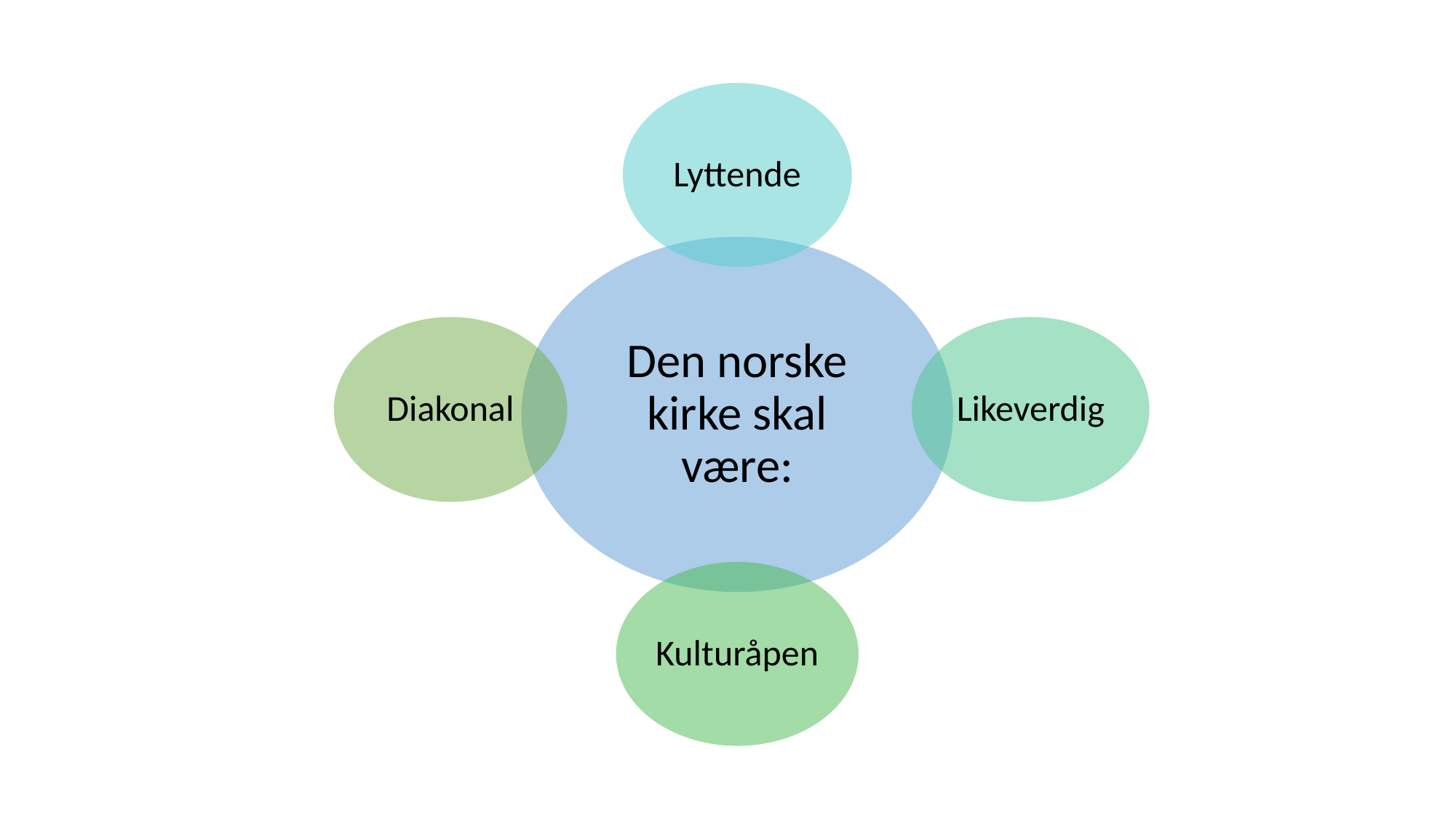

Den norske kirke skal være:
Lyttende
Likeverdig
Kulturåpen
Diakonal